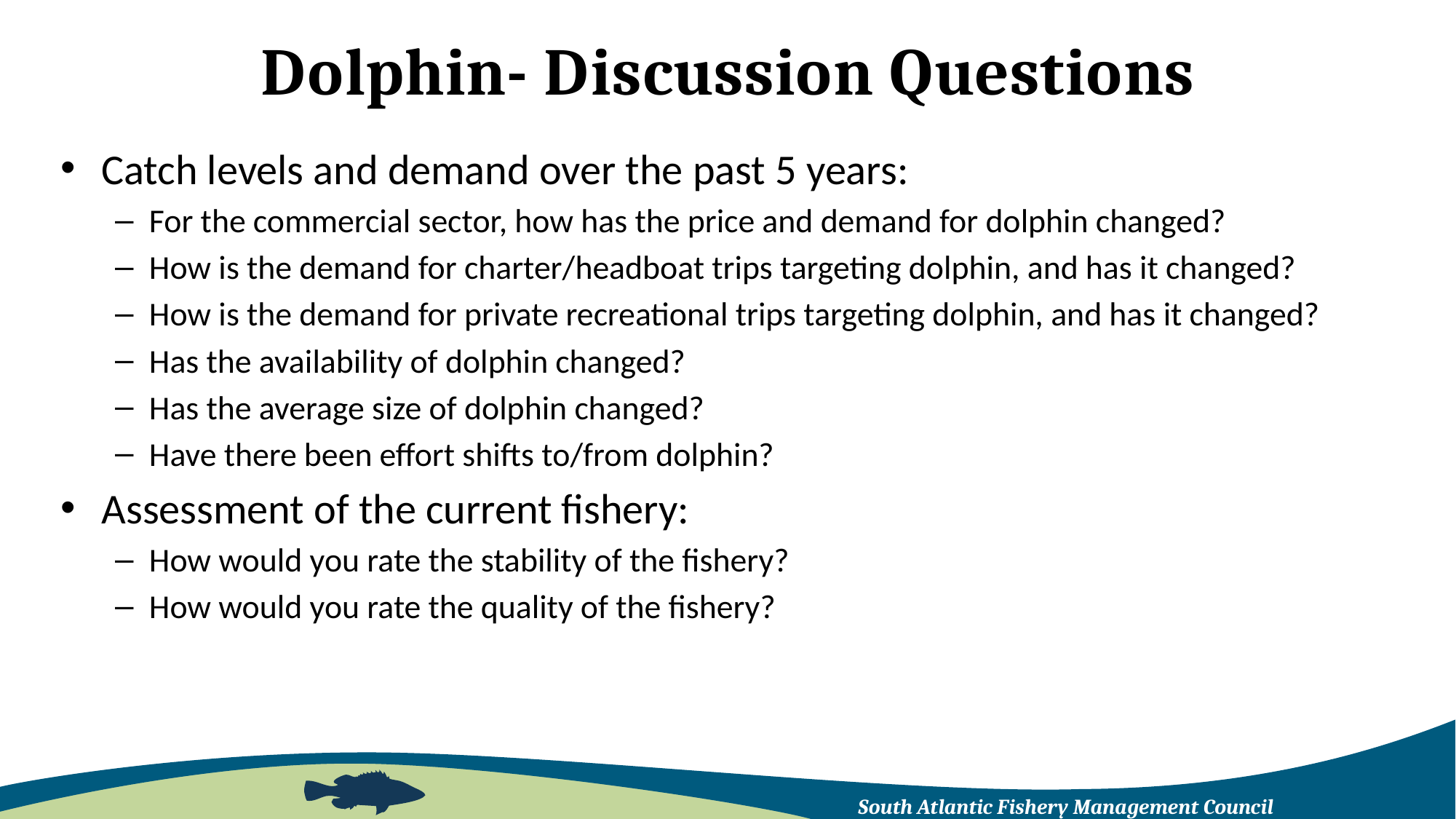

# Dolphin- Discussion Questions
Catch levels and demand over the past 5 years:
For the commercial sector, how has the price and demand for dolphin changed?
How is the demand for charter/headboat trips targeting dolphin, and has it changed?
How is the demand for private recreational trips targeting dolphin, and has it changed?
Has the availability of dolphin changed?
Has the average size of dolphin changed?
Have there been effort shifts to/from dolphin?
Assessment of the current fishery:
How would you rate the stability of the fishery?
How would you rate the quality of the fishery?